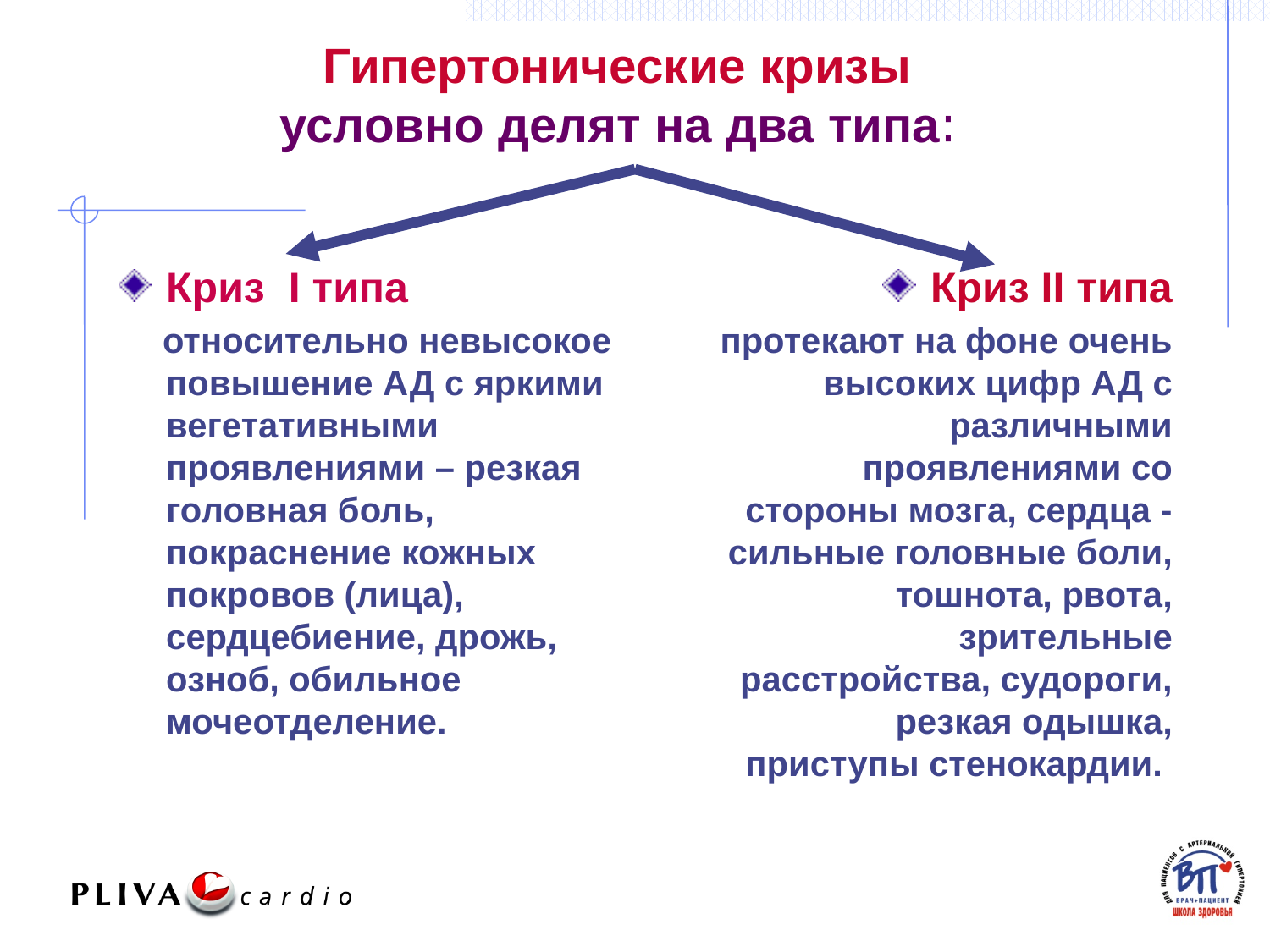

# Гипертонические кризы условно делят на два типа:

Криз  I типа
    относительно невысокое повышение АД с яркими вегетативными проявлениями – резкая головная боль, покраснение кожных покровов (лица), сердцебиение, дрожь, озноб, обильное мочеотделение.
Криз II типа
     протекают на фоне очень высоких цифр АД с различными проявлениями со стороны мозга, сердца - сильные головные боли, тошнота, рвота, зрительные расстройства, судороги, резкая одышка, приступы стенокардии.